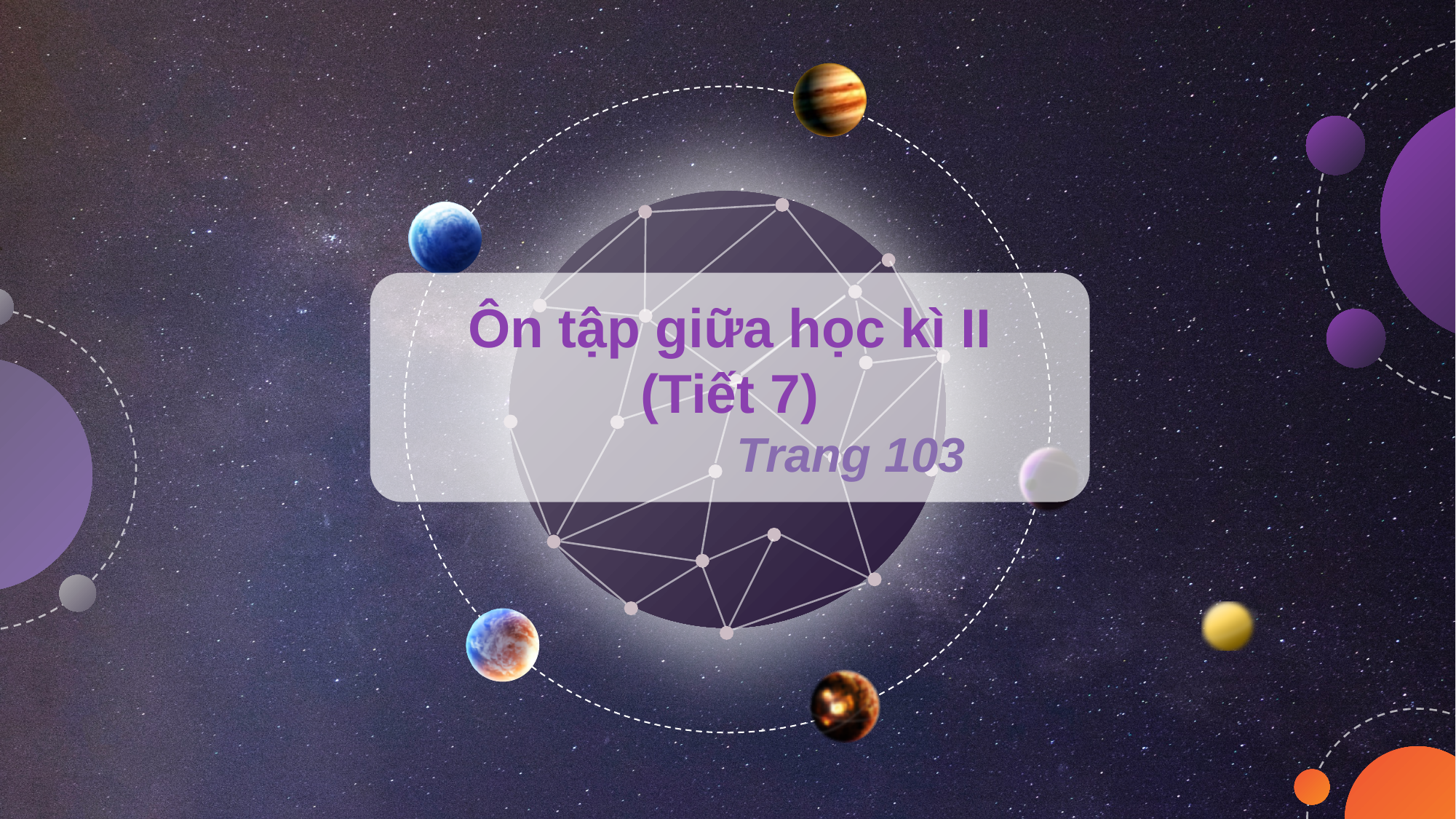

Ôn tập giữa học kì II
(Tiết 7)
                  Trang 103